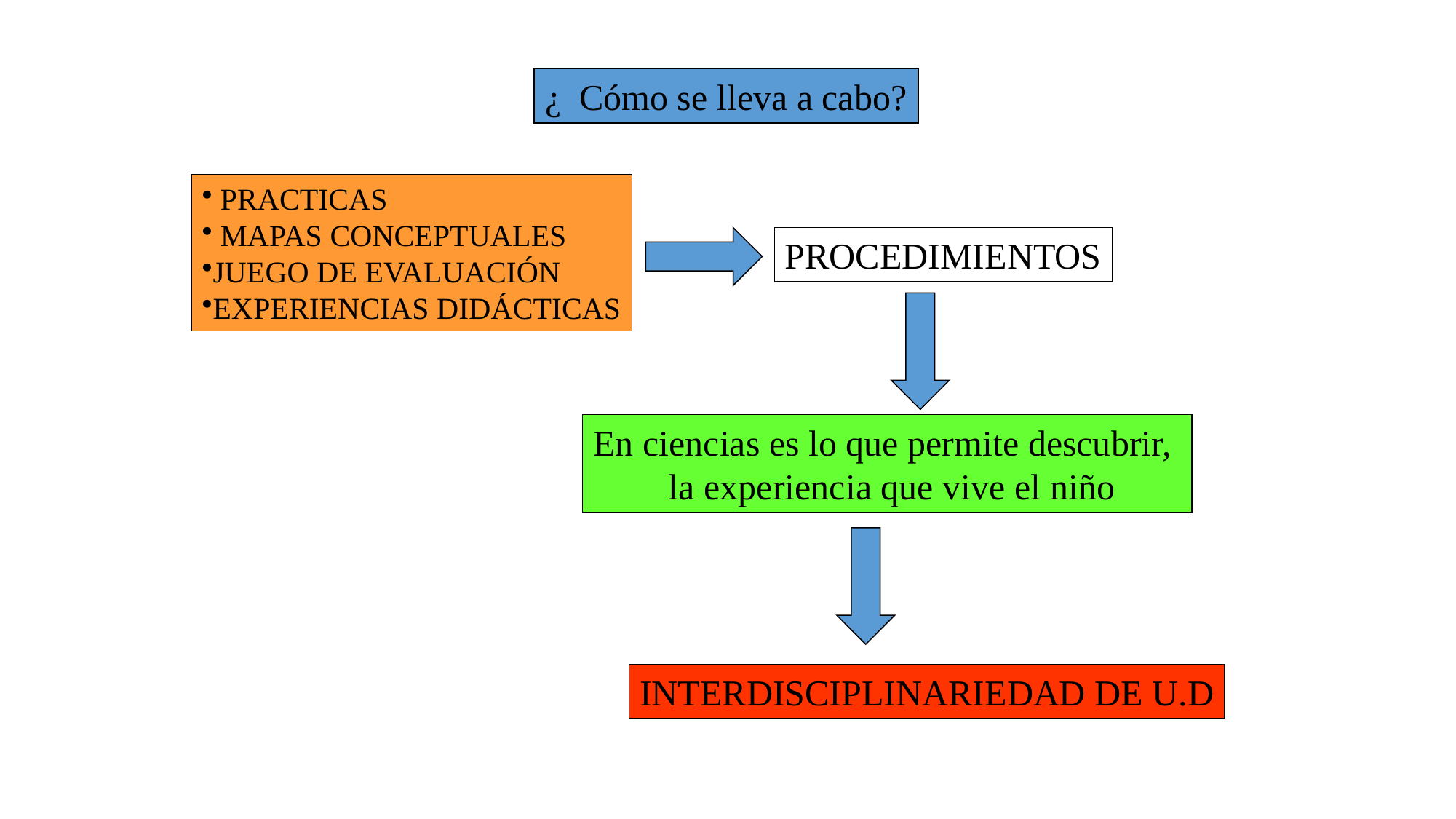

¿  Cómo se lleva a cabo?
 PRACTICAS
 MAPAS CONCEPTUALES
JUEGO DE EVALUACIÓN
EXPERIENCIAS DIDÁCTICAS

PROCEDIMIENTOS

En ciencias es lo que permite descubrir,
 la experiencia que vive el niño

INTERDISCIPLINARIEDAD DE U.D